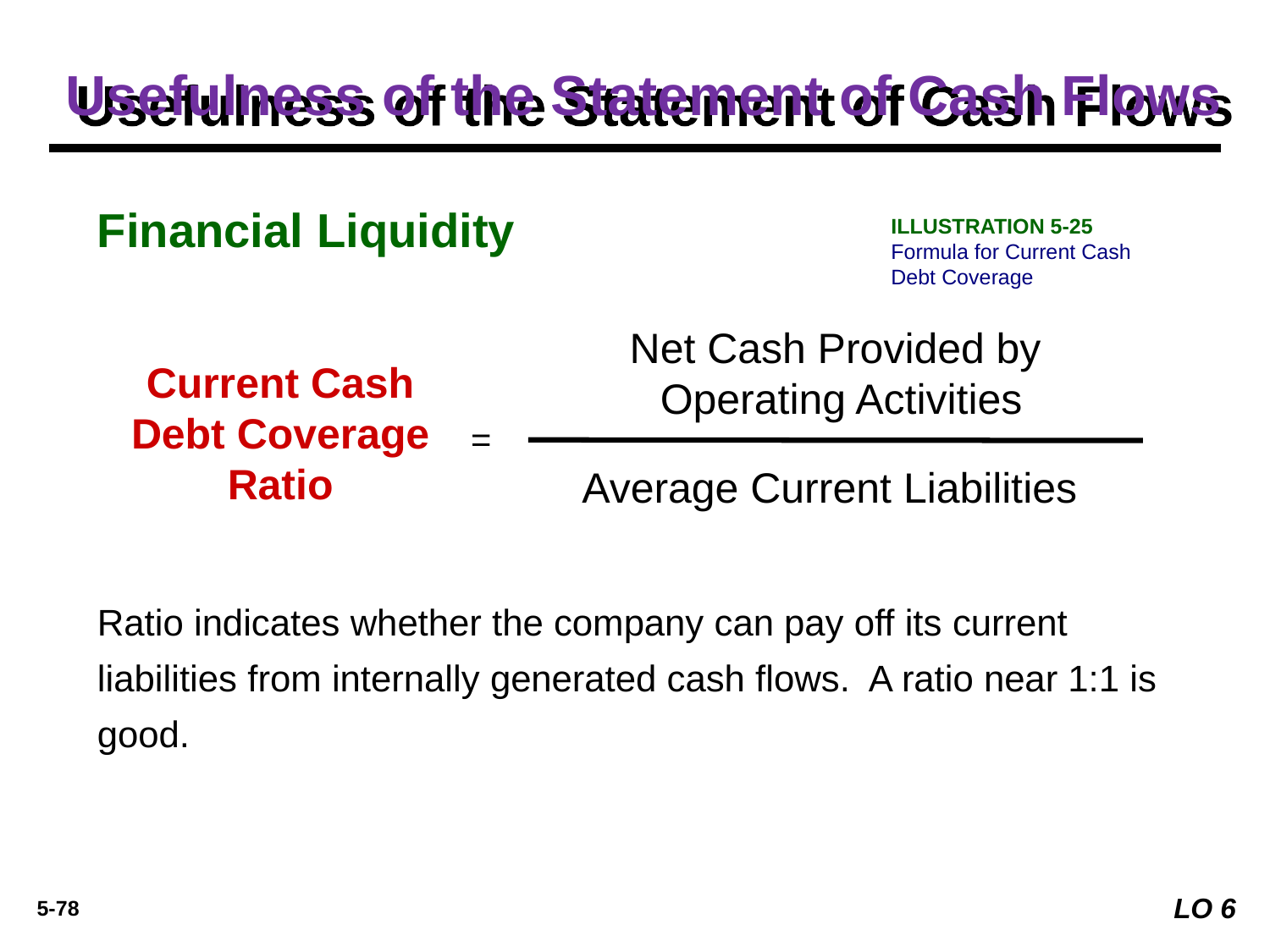

# Usefulness of the Statement of Cash Flows
Financial Liquidity
ILLUSTRATION 5-25 Formula for Current Cash Debt Coverage
Net Cash Provided by
Operating Activities
Current Cash Debt Coverage Ratio
 =

Average Current Liabilities
Ratio indicates whether the company can pay off its current liabilities from internally generated cash flows.  A ratio near 1:1 is good.
LO 6